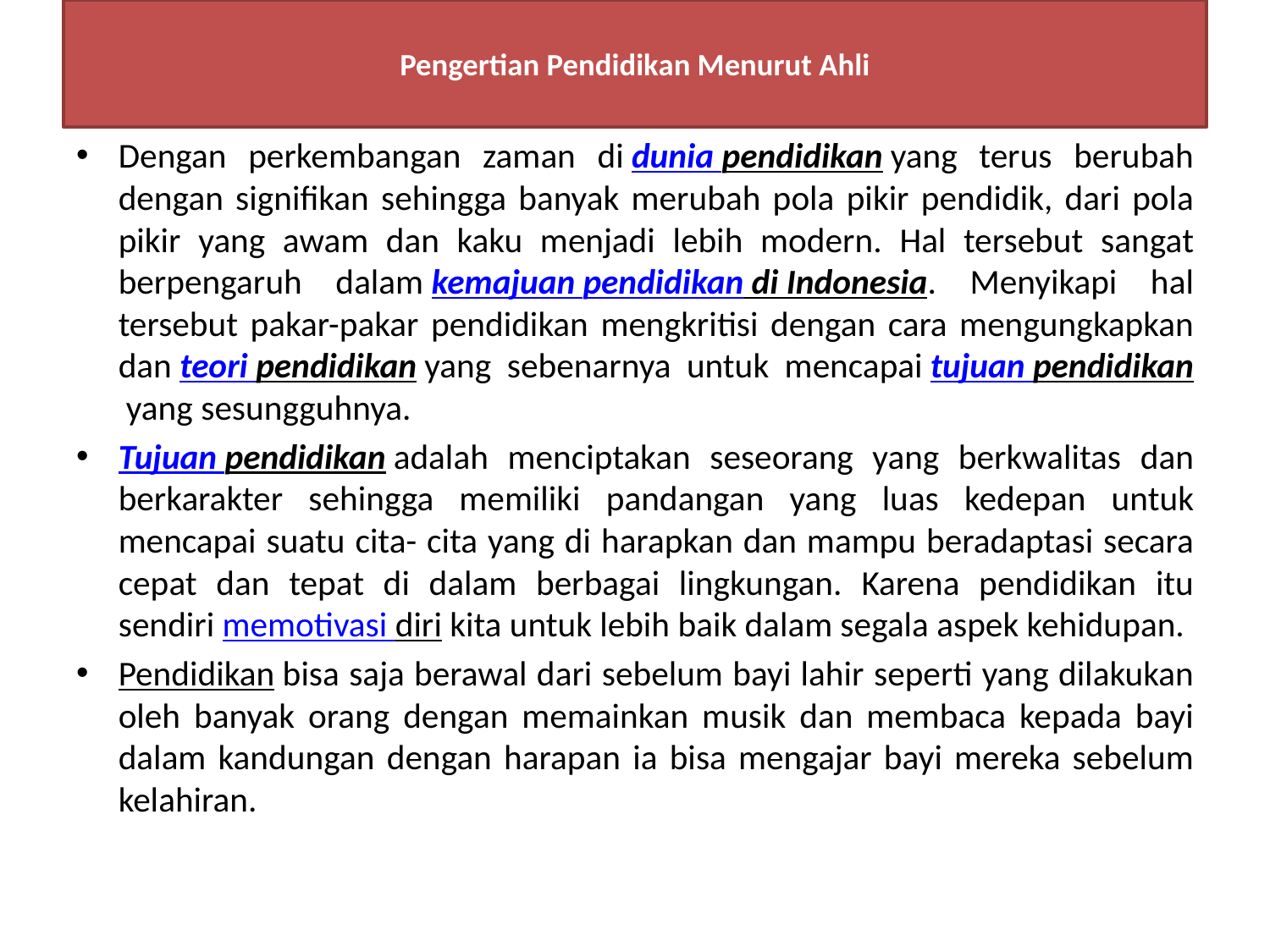

# Pengertian Pendidikan Menurut Ahli
Dengan perkembangan zaman di dunia pendidikan yang terus berubah dengan signifikan sehingga banyak merubah pola pikir pendidik, dari pola pikir yang awam dan kaku menjadi lebih modern. Hal tersebut sangat berpengaruh dalam kemajuan pendidikan di Indonesia. Menyikapi hal tersebut pakar-pakar pendidikan mengkritisi dengan cara mengungkapkan dan teori pendidikan yang sebenarnya untuk mencapai tujuan pendidikan yang sesungguhnya.
Tujuan pendidikan adalah menciptakan seseorang yang berkwalitas dan berkarakter sehingga memiliki pandangan yang luas kedepan untuk mencapai suatu cita- cita yang di harapkan dan mampu beradaptasi secara cepat dan tepat di dalam berbagai lingkungan. Karena pendidikan itu sendiri memotivasi diri kita untuk lebih baik dalam segala aspek kehidupan.
Pendidikan bisa saja berawal dari sebelum bayi lahir seperti yang dilakukan oleh banyak orang dengan memainkan musik dan membaca kepada bayi dalam kandungan dengan harapan ia bisa mengajar bayi mereka sebelum kelahiran.